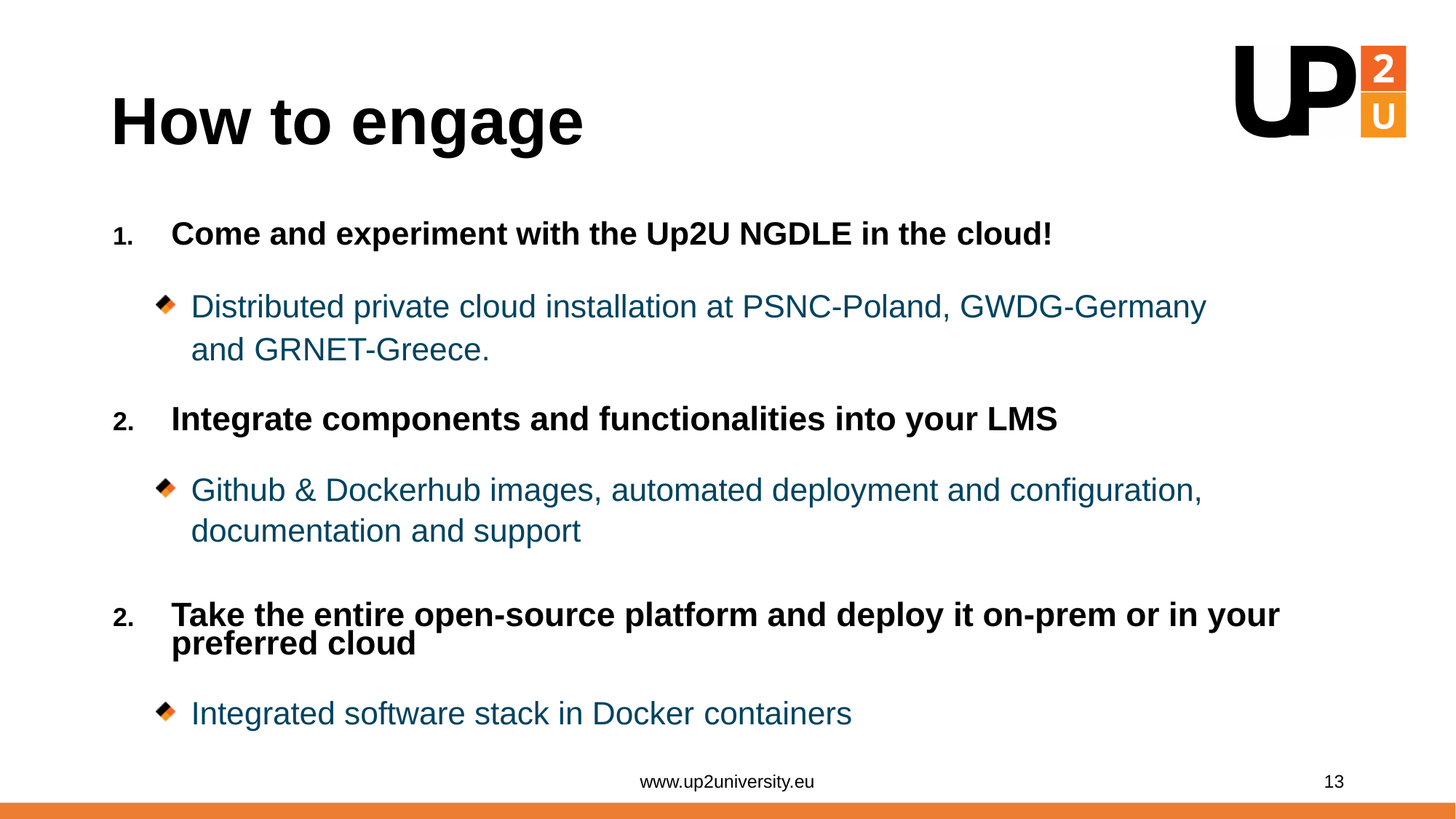

# How to engage
Come and experiment with the Up2U NGDLE in the cloud!

Distributed private cloud installation at PSNC-Poland, GWDG-Germany
and GRNET-Greece.
Integrate components and functionalities into your LMS

Github & Dockerhub images, automated deployment and configuration,
documentation and support

Take the entire open-source platform and deploy it on-prem or in your  preferred cloud

Integrated software stack in Docker containers

www.up2university.eu
13